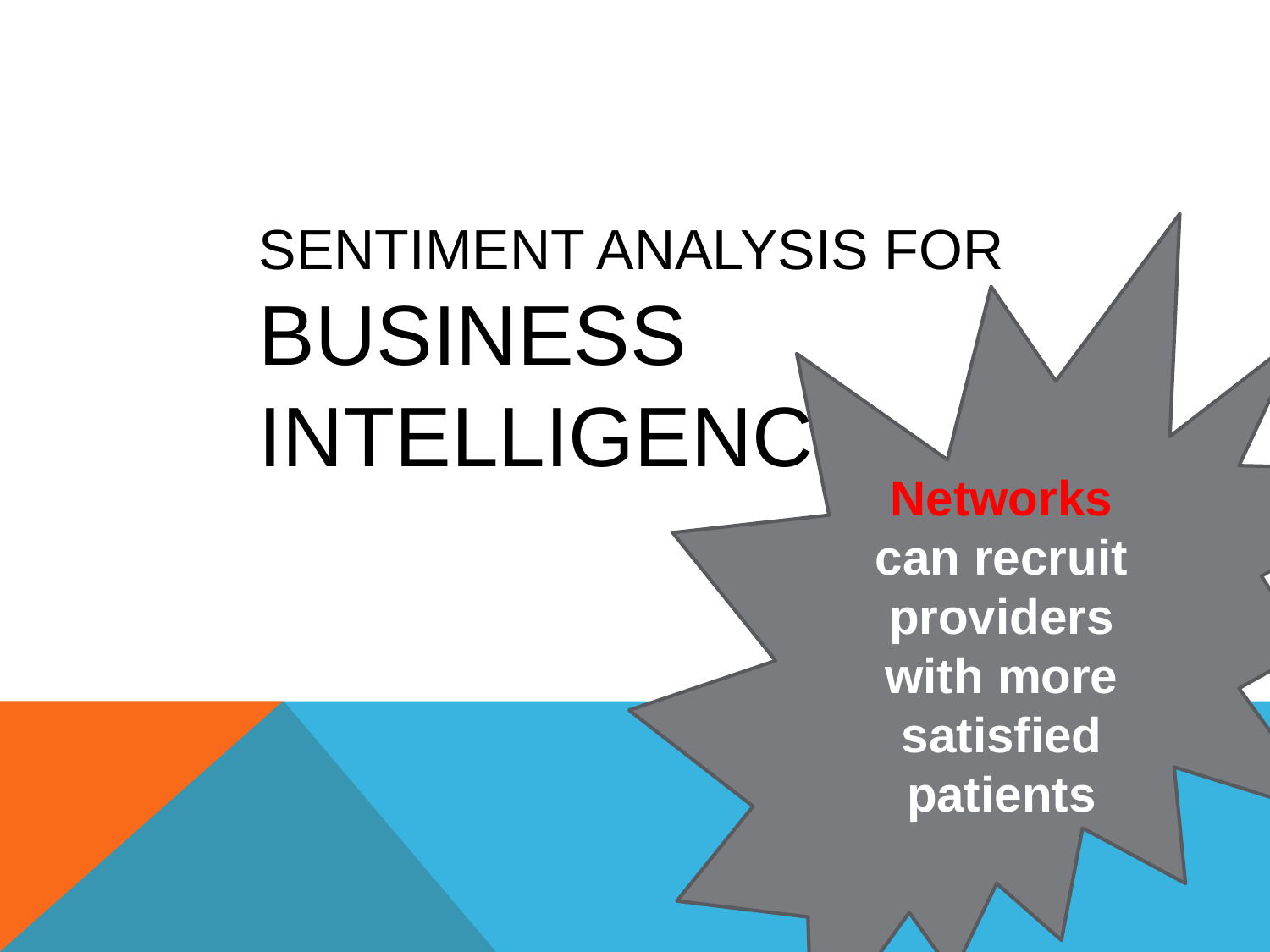

Networks can recruit providers with more satisfied patients
Sentiment Analysis for Business Intelligence